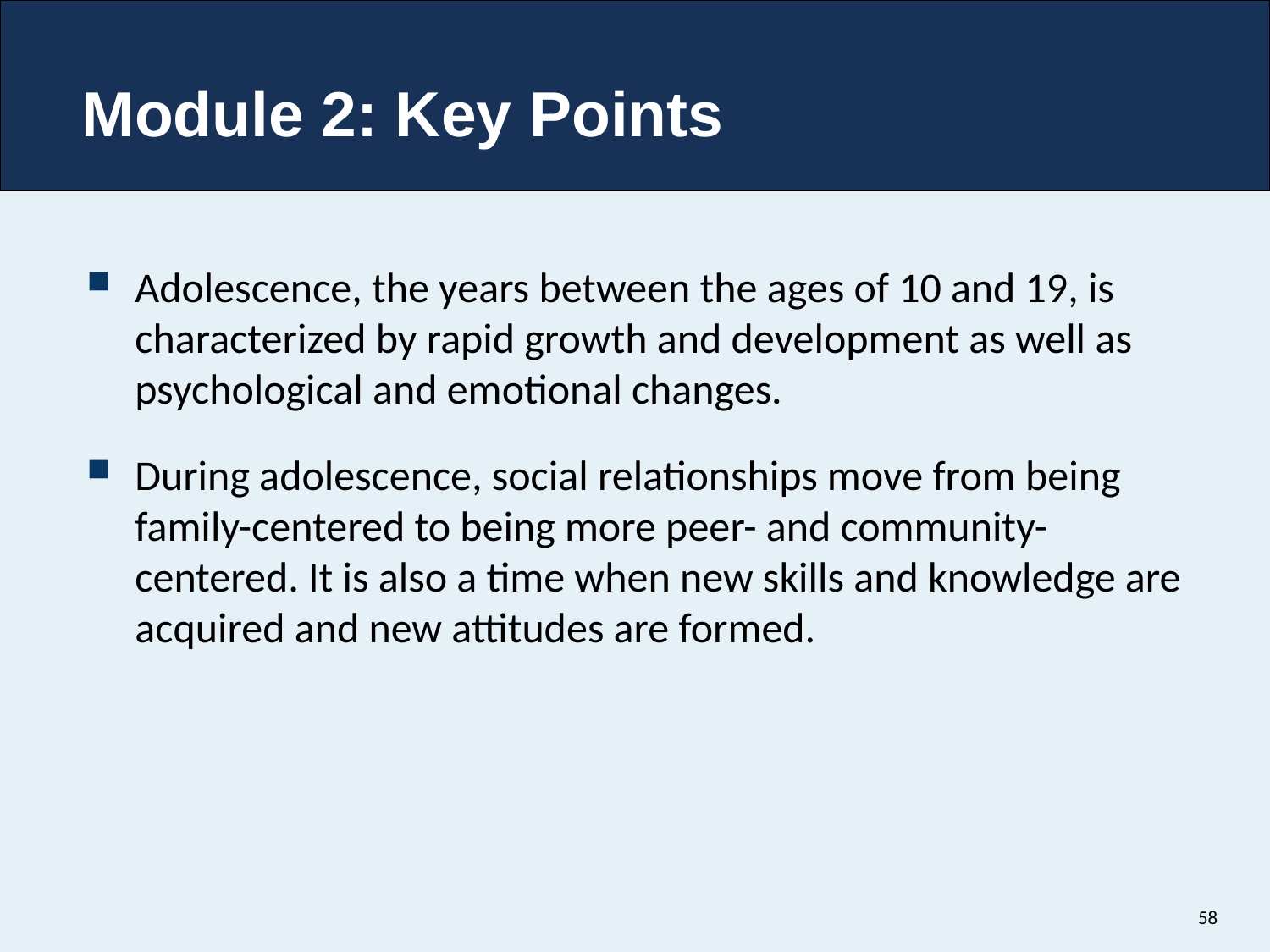

# Module 2: Key Points
Adolescence, the years between the ages of 10 and 19, is characterized by rapid growth and development as well as psychological and emotional changes.
During adolescence, social relationships move from being family-centered to being more peer- and community-centered. It is also a time when new skills and knowledge are acquired and new attitudes are formed.
58